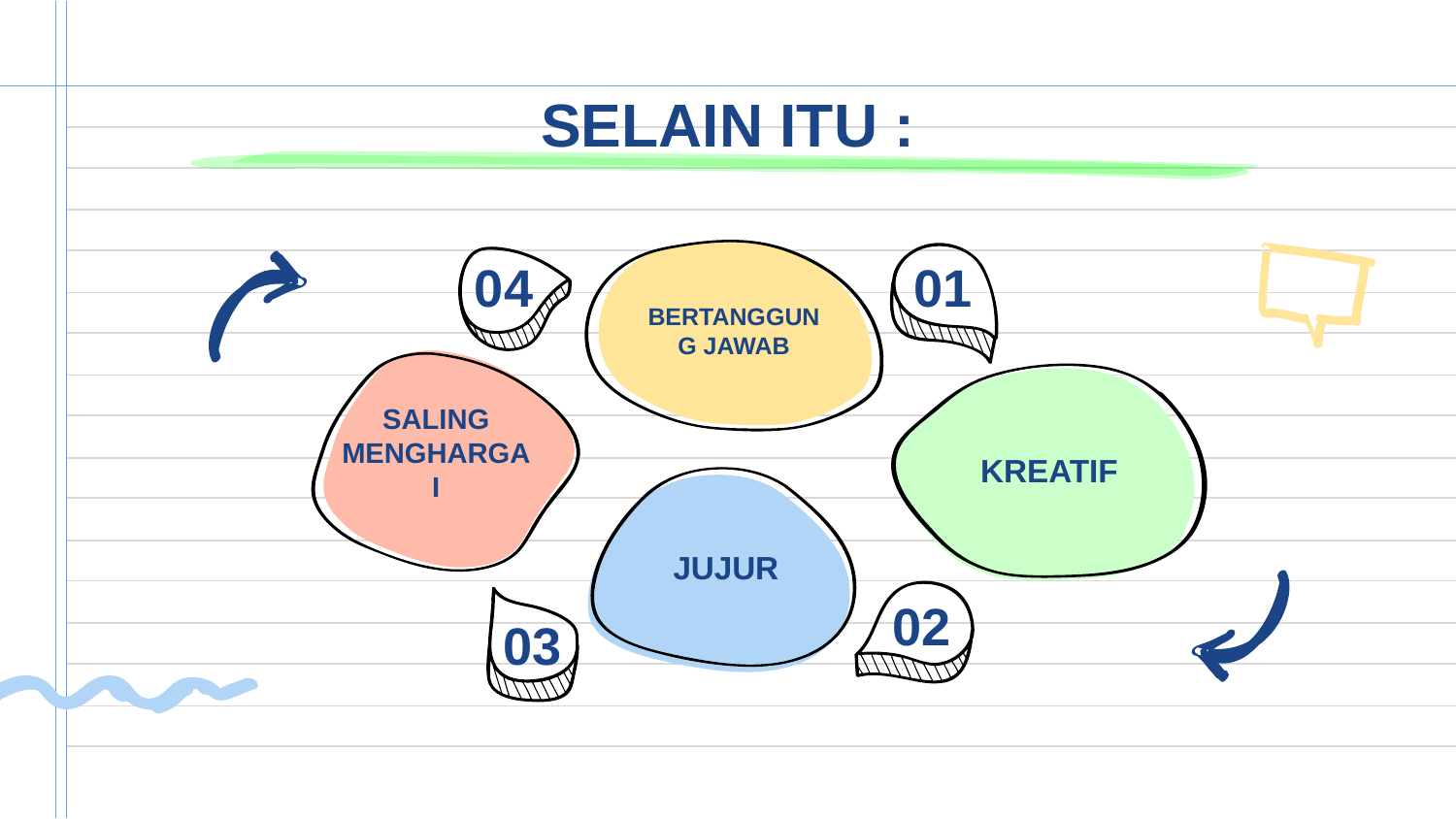

# SELAIN ITU :

BERTANGGUNG JAWAB

01

04

SALING MENGHARGAI

KREATIF

JUJUR

02

03